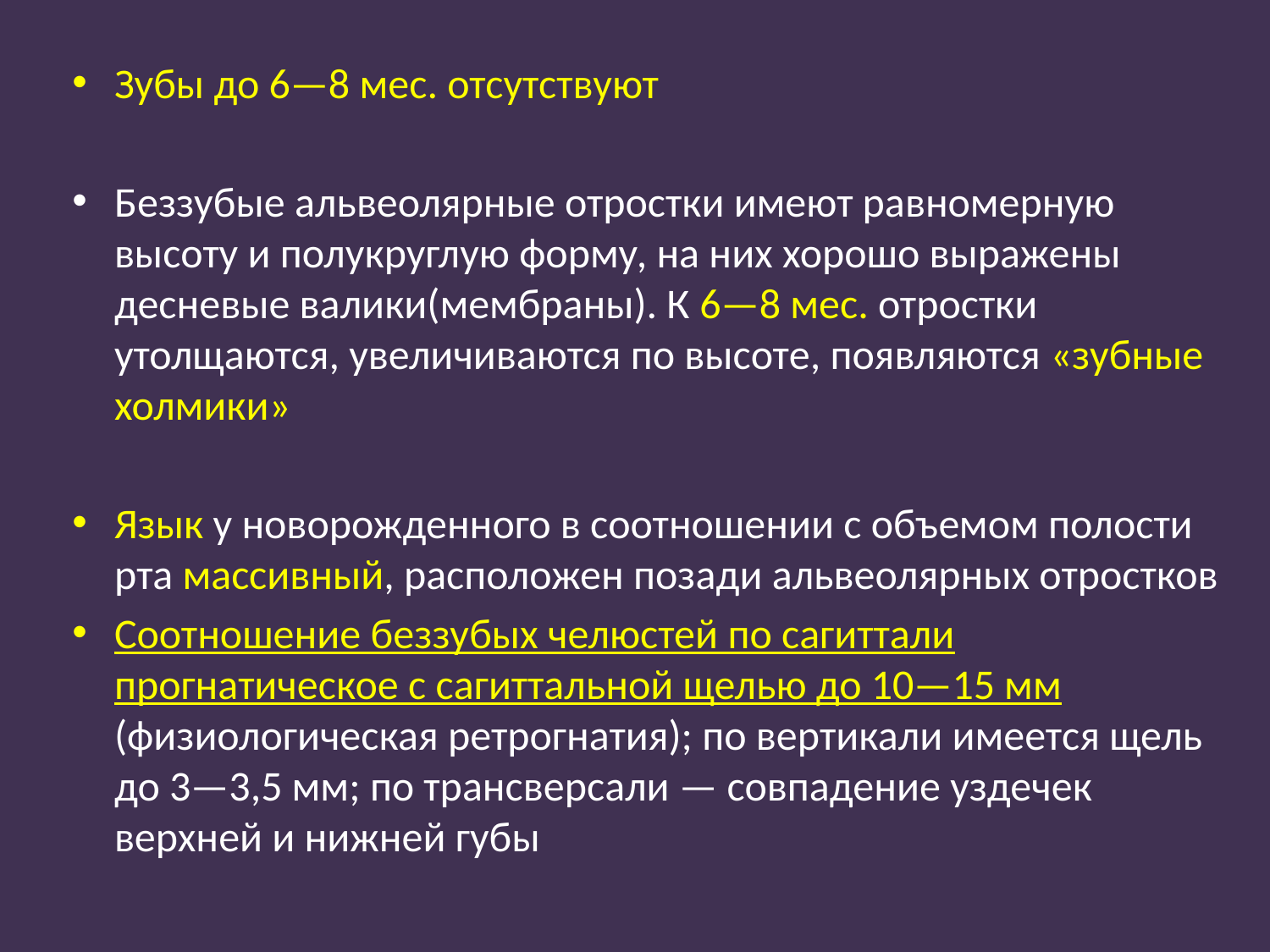

Зубы до 6—8 мес. отсутствуют

Беззубые альвеолярные отростки имеют равномерную высоту и полукруглую форму, на них хорошо выражены десневые валики(мембраны). К 6—8 мес. отростки утолщаются, увеличиваются по высоте, появляются «зубные холмики»

Язык у новорожденного в соотношении с объемом полости рта массивный, расположен позади альвеолярных отростков
Соотношение беззубых челюстей по сагиттали прогнатическое с сагиттальной щелью до 10—15 мм (физиологическая ретрогнатия); по вертикали имеется щель до 3—3,5 мм; по трансверсали — совпадение уздечек верхней и нижней губы